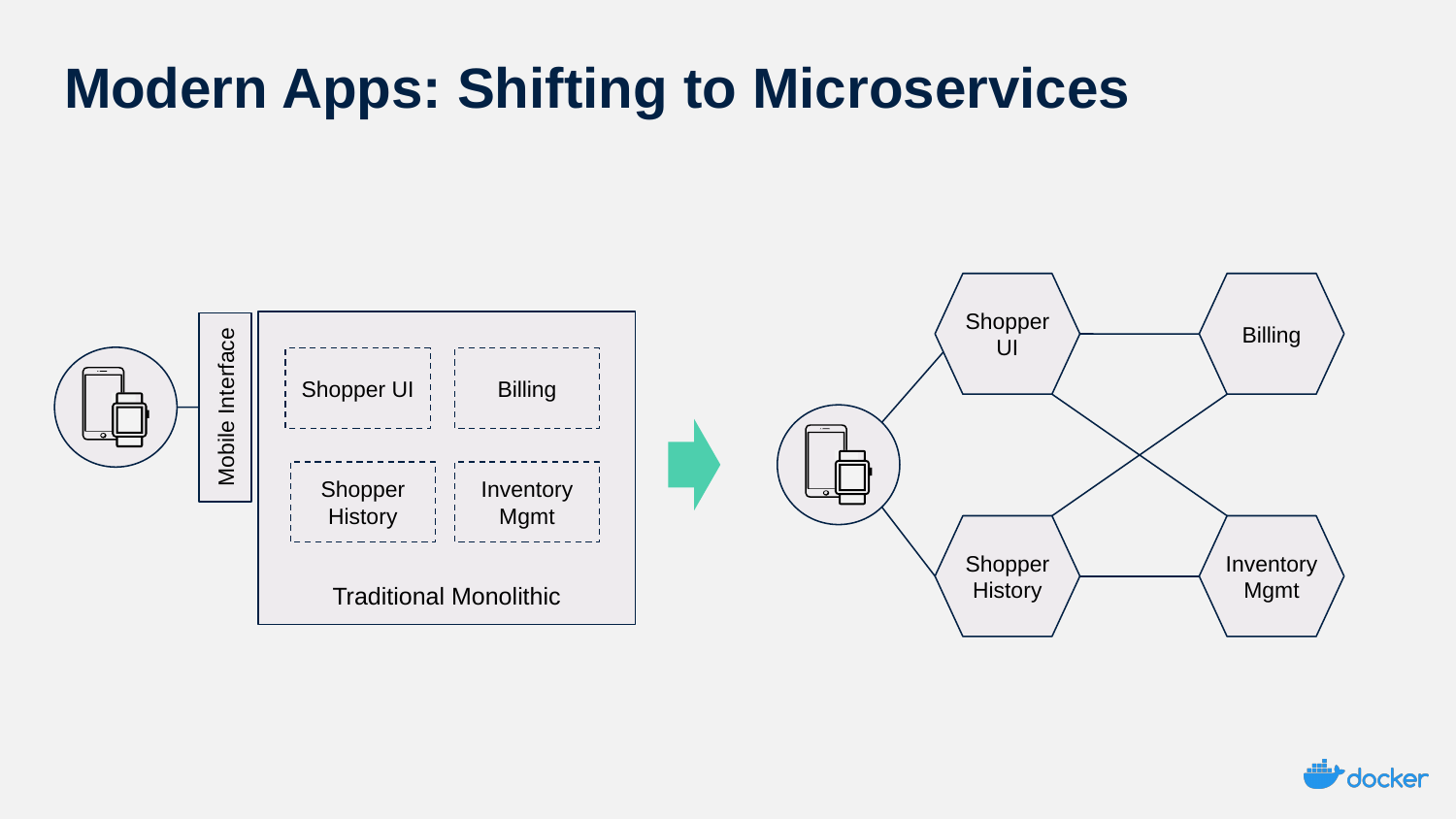

# Modern Apps: Shifting to Microservices
Shopper UI
Billing
Traditional Monolithic

Shopper UI
Billing

Mobile Interface

Shopper History
Inventory
Mgmt
Shopper History
Inventory
Mgmt